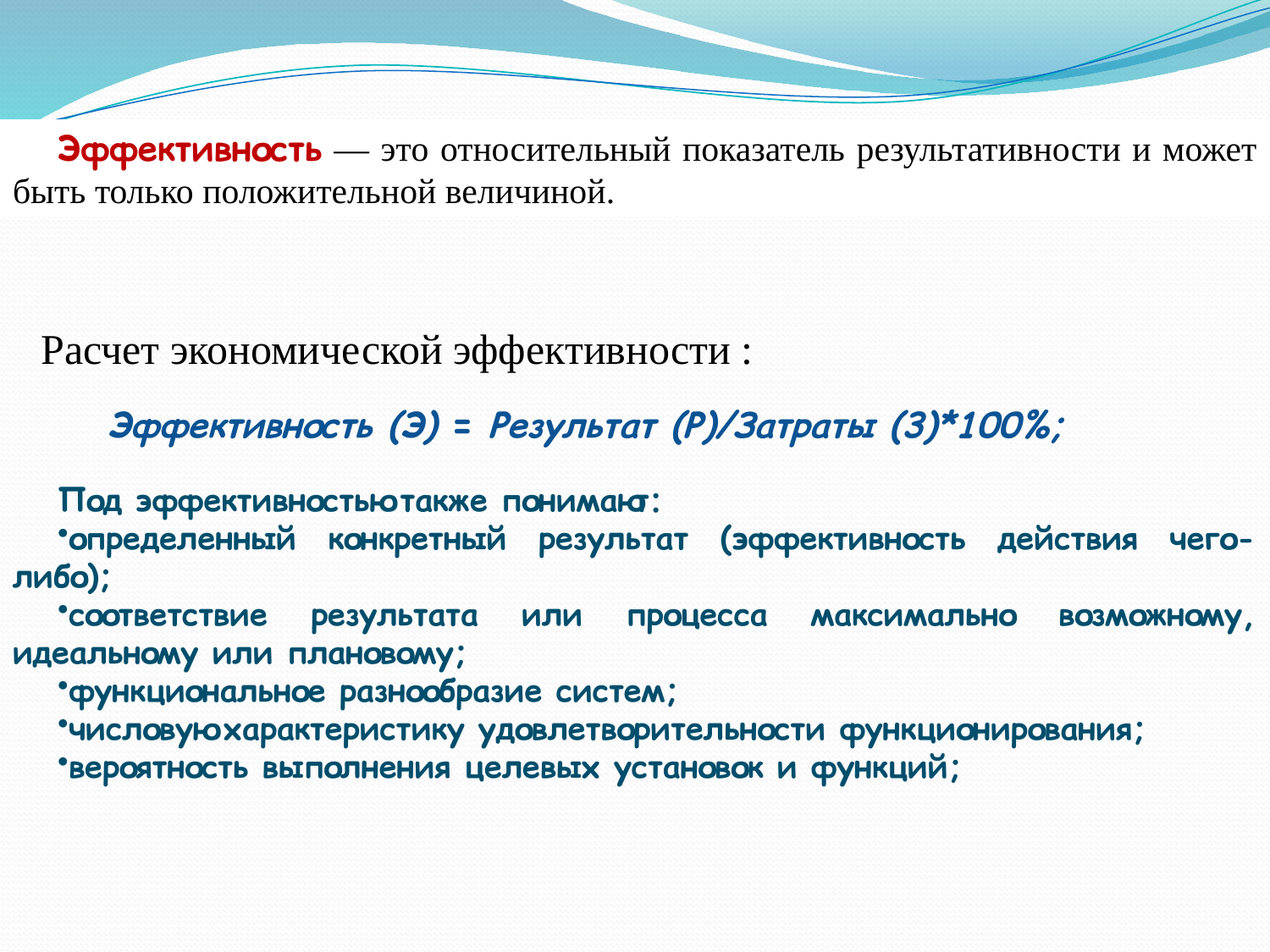

Эффективность — это относительный показатель результативности и может быть только положительной величиной.
Расчет экономической эффективности :

Эффективность (Э) = Результат (Р)/Затраты (3)*100%;
Под эффективностью также понимают:
определенный конкретный результат (эффективность действия чего-либо);
соответствие результата или процесса максимально возможному, идеальному или плановому;
функциональное разнообразие систем;
числовую характеристику удовлетворительности функционирования;
вероятность выполнения целевых установок и функций;